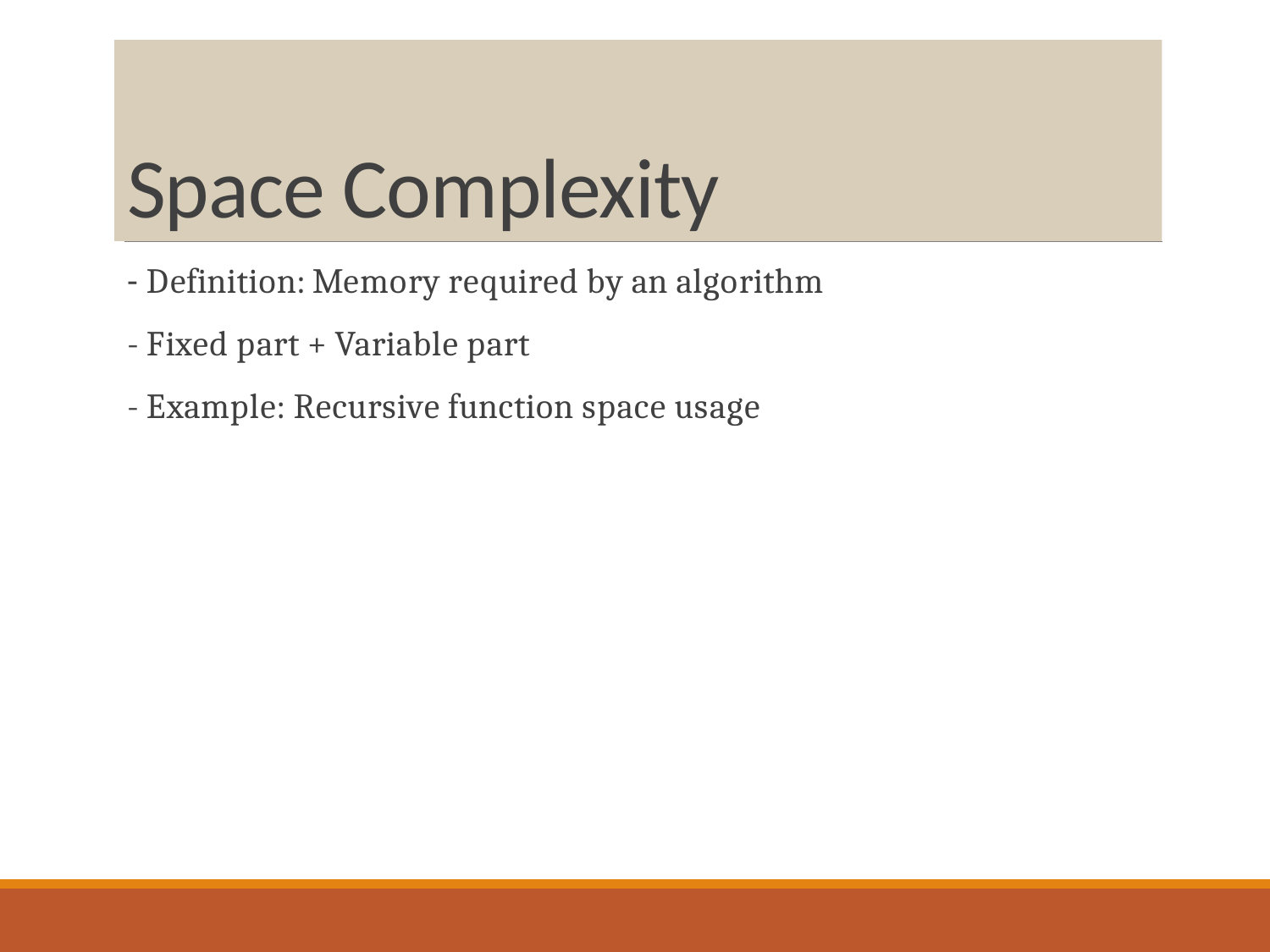

# Space Complexity
- Definition: Memory required by an algorithm
- Fixed part + Variable part
- Example: Recursive function space usage